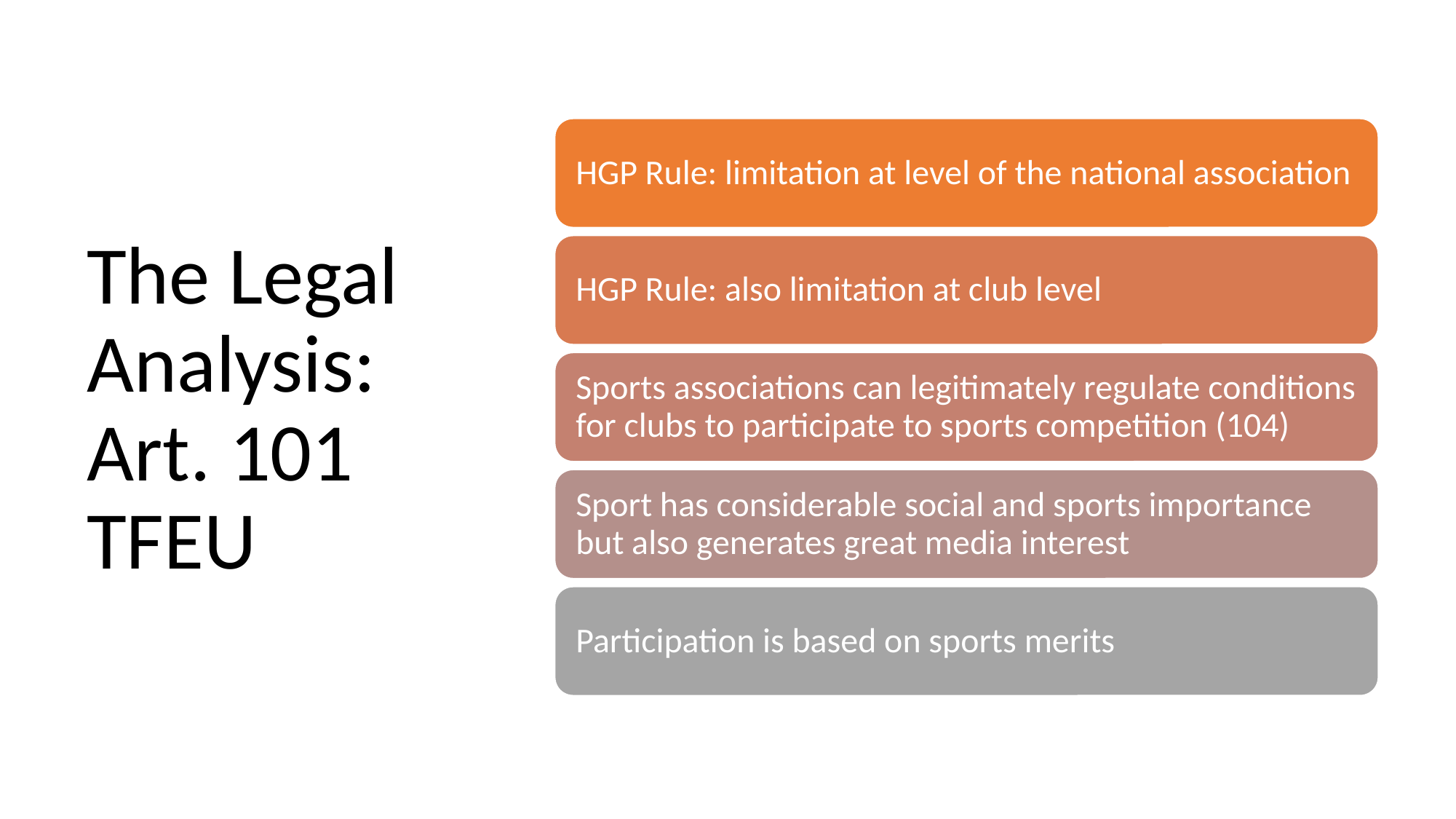

HGP Rule: limitation at level of the national association
HGP Rule: also limitation at club level
Sports associations can legitimately regulate conditions for clubs to participate to sports competition (104)
Sport has considerable social and sports importance but also generates great media interest
Participation is based on sports merits
# The Legal Analysis: Art. 101 TFEU